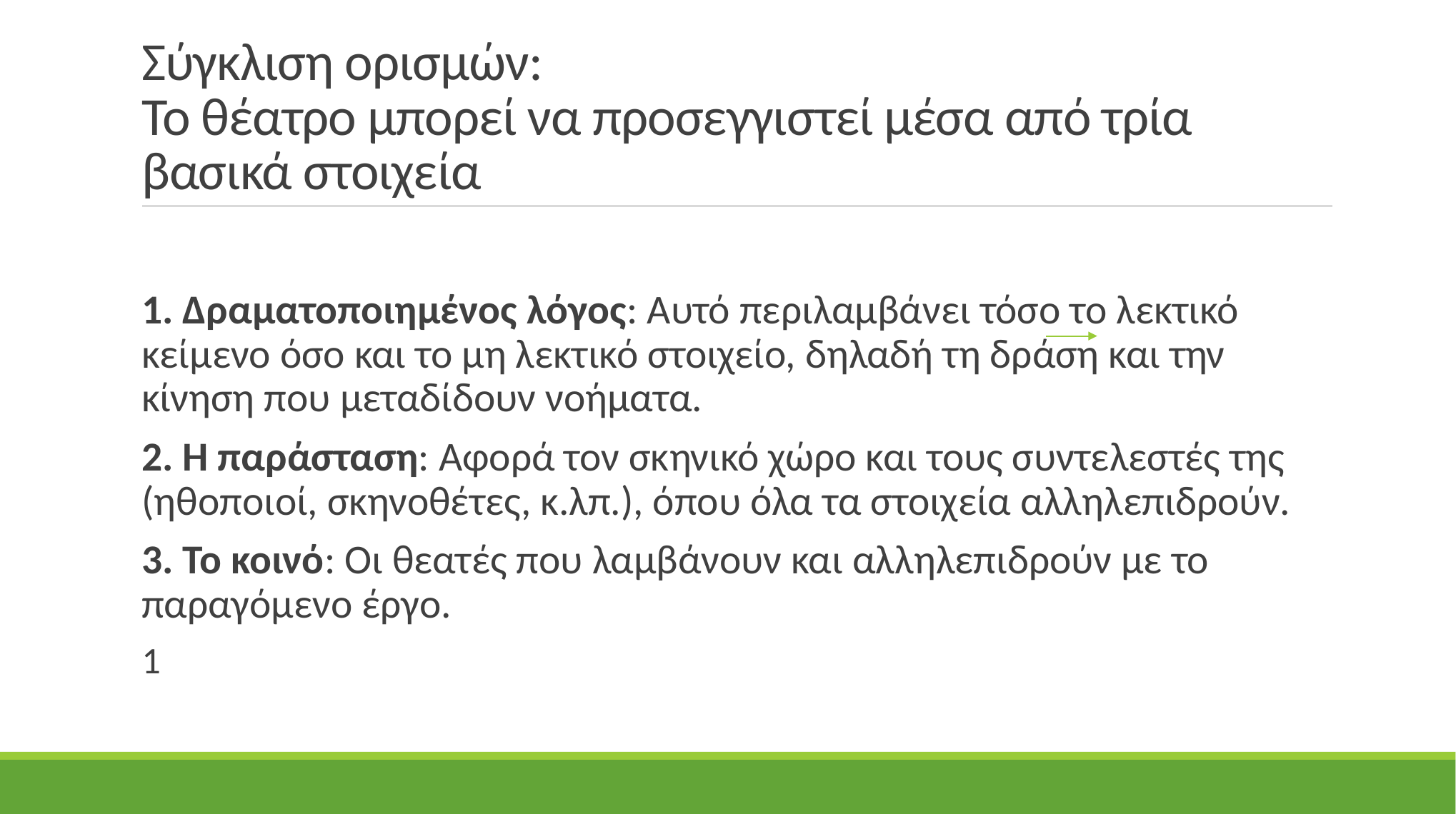

# Σύγκλιση ορισμών: Το θέατρο μπορεί να προσεγγιστεί μέσα από τρία βασικά στοιχεία

1. Δραματοποιημένος λόγος: Αυτό περιλαμβάνει τόσο το λεκτικό κείμενο όσο και το μη λεκτικό στοιχείο, δηλαδή τη δράση και την κίνηση που μεταδίδουν νοήματα.
2. Η παράσταση: Αφορά τον σκηνικό χώρο και τους συντελεστές της (ηθοποιοί, σκηνοθέτες, κ.λπ.), όπου όλα τα στοιχεία αλληλεπιδρούν.
3. Το κοινό: Οι θεατές που λαμβάνουν και αλληλεπιδρούν με το παραγόμενο έργο.
1